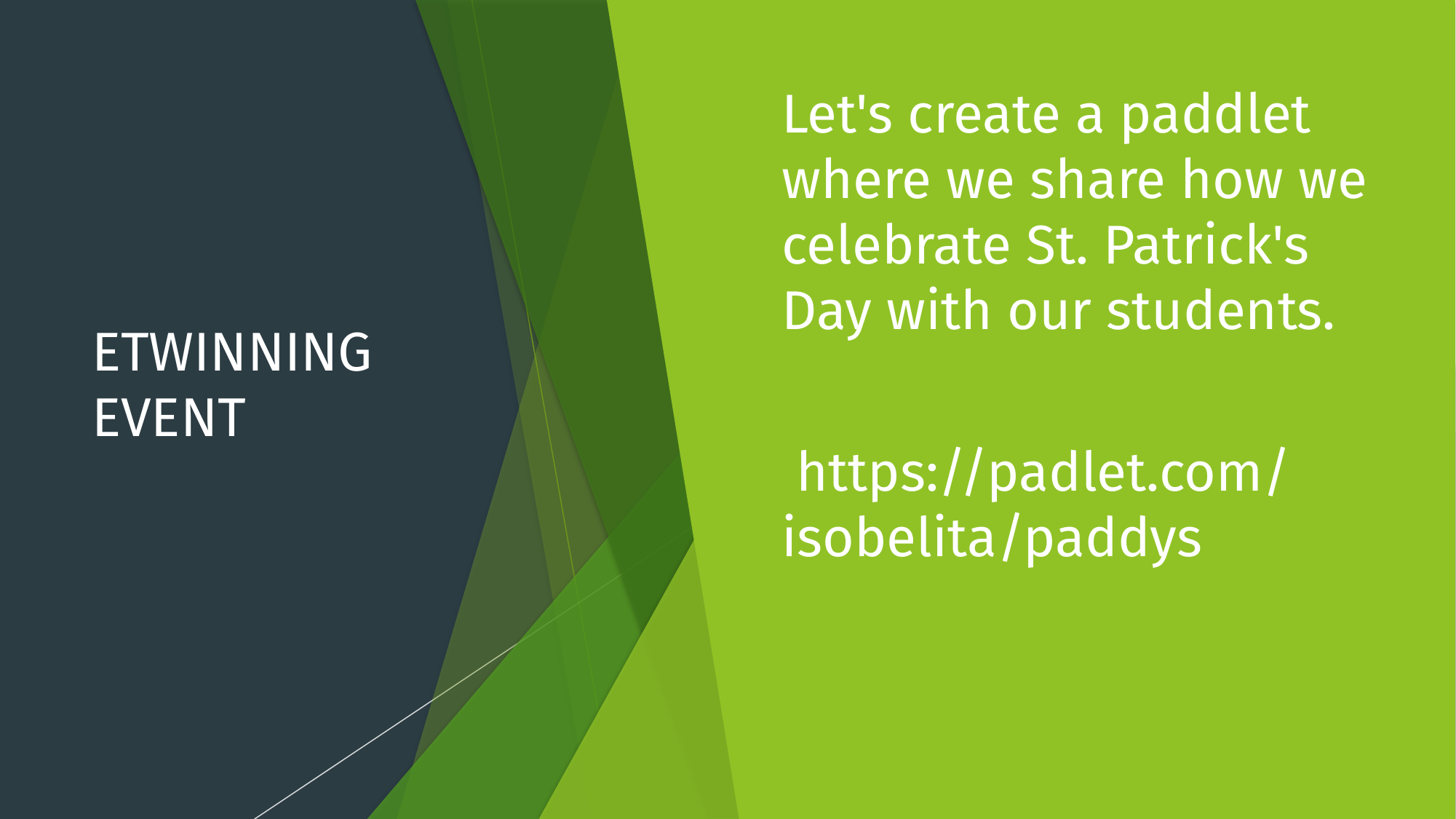

# ETWINNING EVENT
Let's create a paddlet where we share how we celebrate St. Patrick's Day with our students.

 https://padlet.com/isobelita/paddys